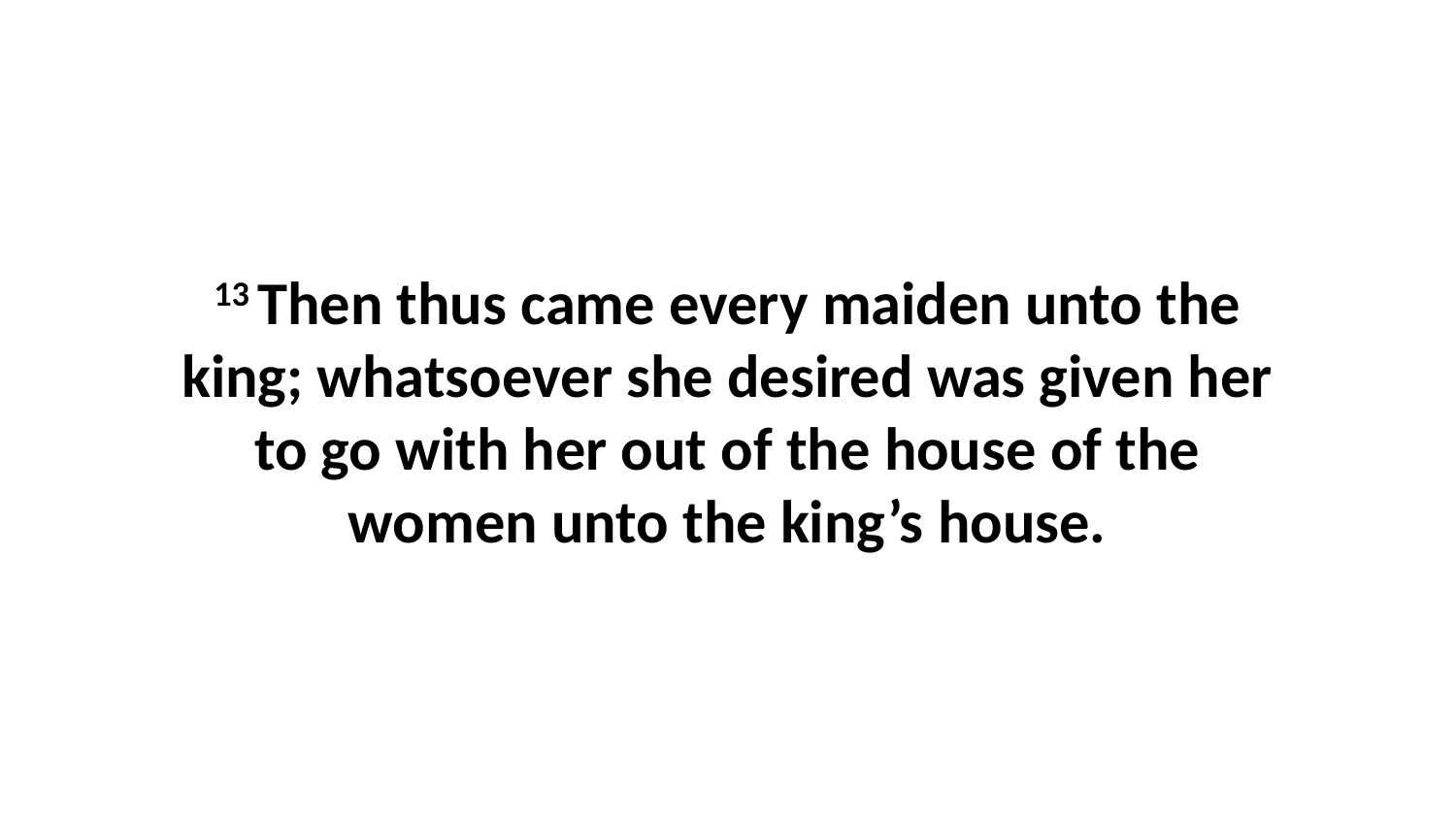

13 Then thus came every maiden unto the king; whatsoever she desired was given her to go with her out of the house of the women unto the king’s house.